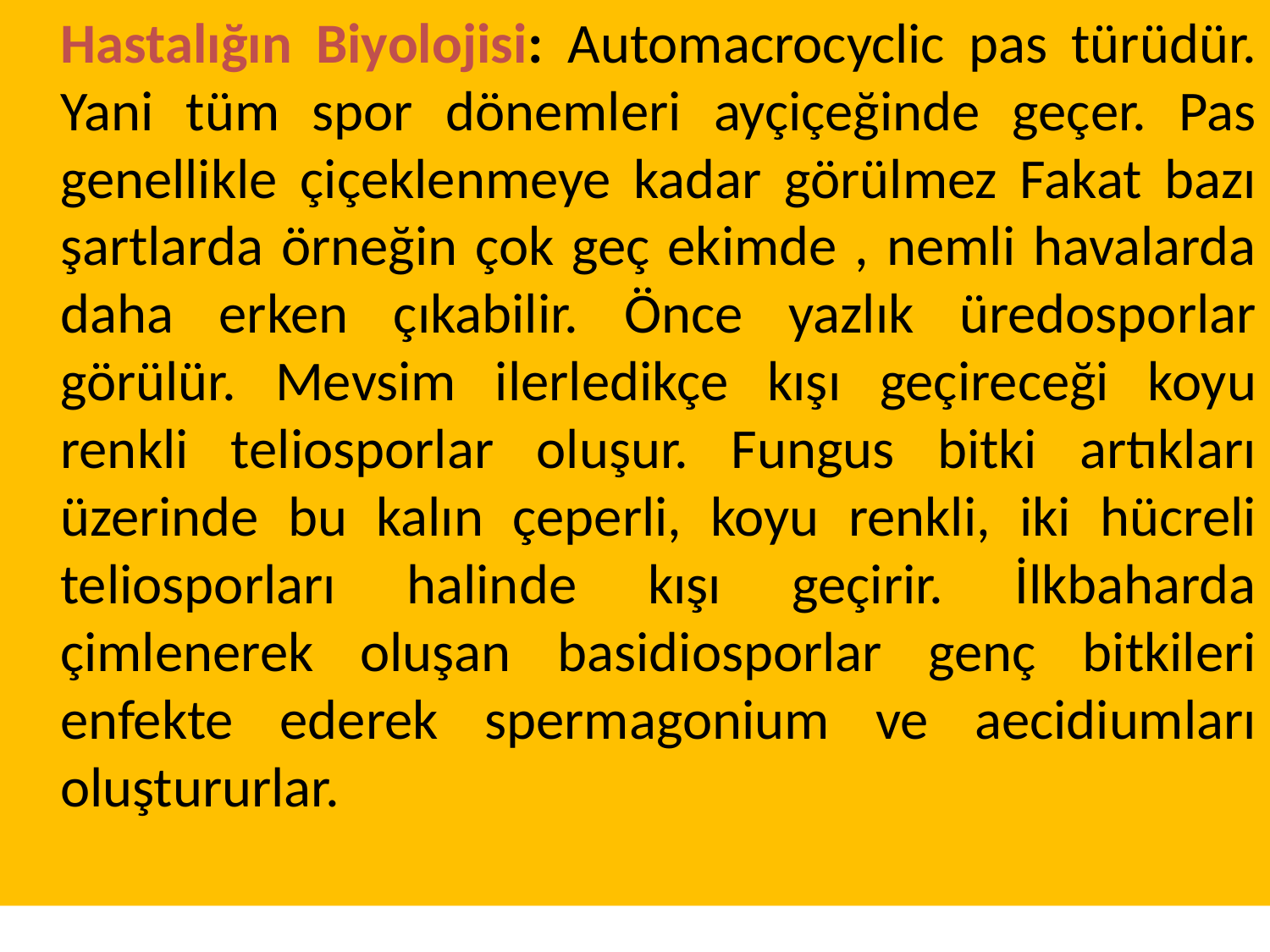

Hastalığın Biyolojisi: Automacrocyclic pas türüdür. Yani tüm spor dönemleri ayçiçeğinde geçer. Pas genellikle çiçeklenmeye kadar görülmez Fakat bazı şartlarda örneğin çok geç ekimde , nemli havalarda daha erken çıkabilir. Önce yazlık üredosporlar görülür. Mevsim ilerledikçe kışı geçireceği koyu renkli teliosporlar oluşur. Fungus bitki artıkları üzerinde bu kalın çeperli, koyu renkli, iki hücreli teliosporları halinde kışı geçirir. İlkbaharda çimlenerek oluşan basidiosporlar genç bitkileri enfekte ederek spermagonium ve aecidiumları oluştururlar.